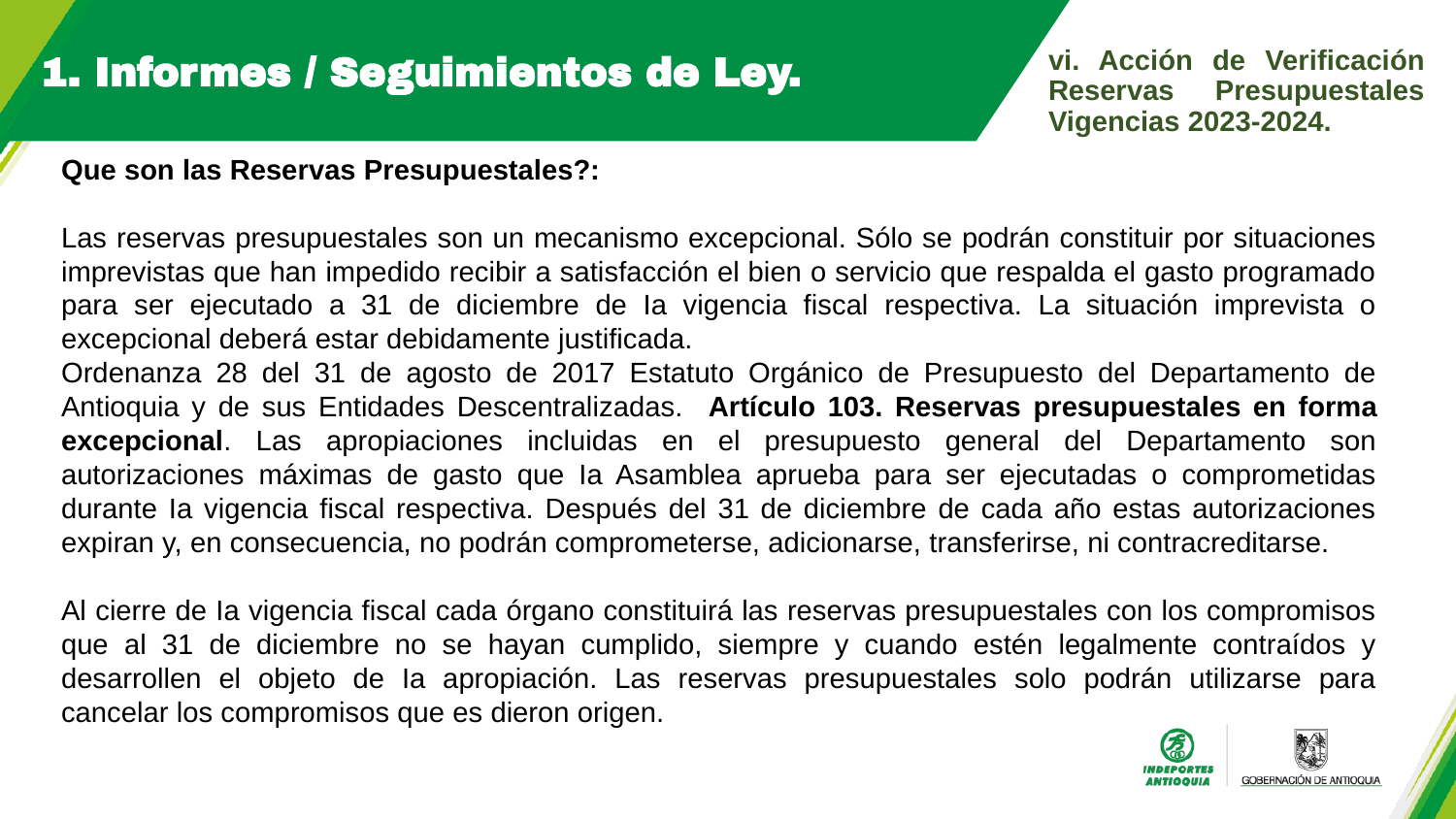

1. Informes / Seguimientos de Ley.
vi. Acción de Verificación Reservas Presupuestales Vigencias 2023-2024.
Que son las Reservas Presupuestales?:

Las reservas presupuestales son un mecanismo excepcional. Sólo se podrán constituir por situaciones imprevistas que han impedido recibir a satisfacción el bien o servicio que respalda el gasto programado para ser ejecutado a 31 de diciembre de Ia vigencia fiscal respectiva. La situación imprevista o excepcional deberá estar debidamente justificada.
Ordenanza 28 del 31 de agosto de 2017 Estatuto Orgánico de Presupuesto del Departamento de Antioquia y de sus Entidades Descentralizadas.  Artículo 103. Reservas presupuestales en forma excepcional. Las apropiaciones incluidas en el presupuesto general del Departamento son autorizaciones máximas de gasto que Ia Asamblea aprueba para ser ejecutadas o comprometidas durante Ia vigencia fiscal respectiva. Después del 31 de diciembre de cada año estas autorizaciones expiran y, en consecuencia, no podrán comprometerse, adicionarse, transferirse, ni contracreditarse.

Al cierre de Ia vigencia fiscal cada órgano constituirá las reservas presupuestales con los compromisos que al 31 de diciembre no se hayan cumplido, siempre y cuando estén legalmente contraídos y desarrollen el objeto de Ia apropiación. Las reservas presupuestales solo podrán utilizarse para cancelar los compromisos que es dieron origen.